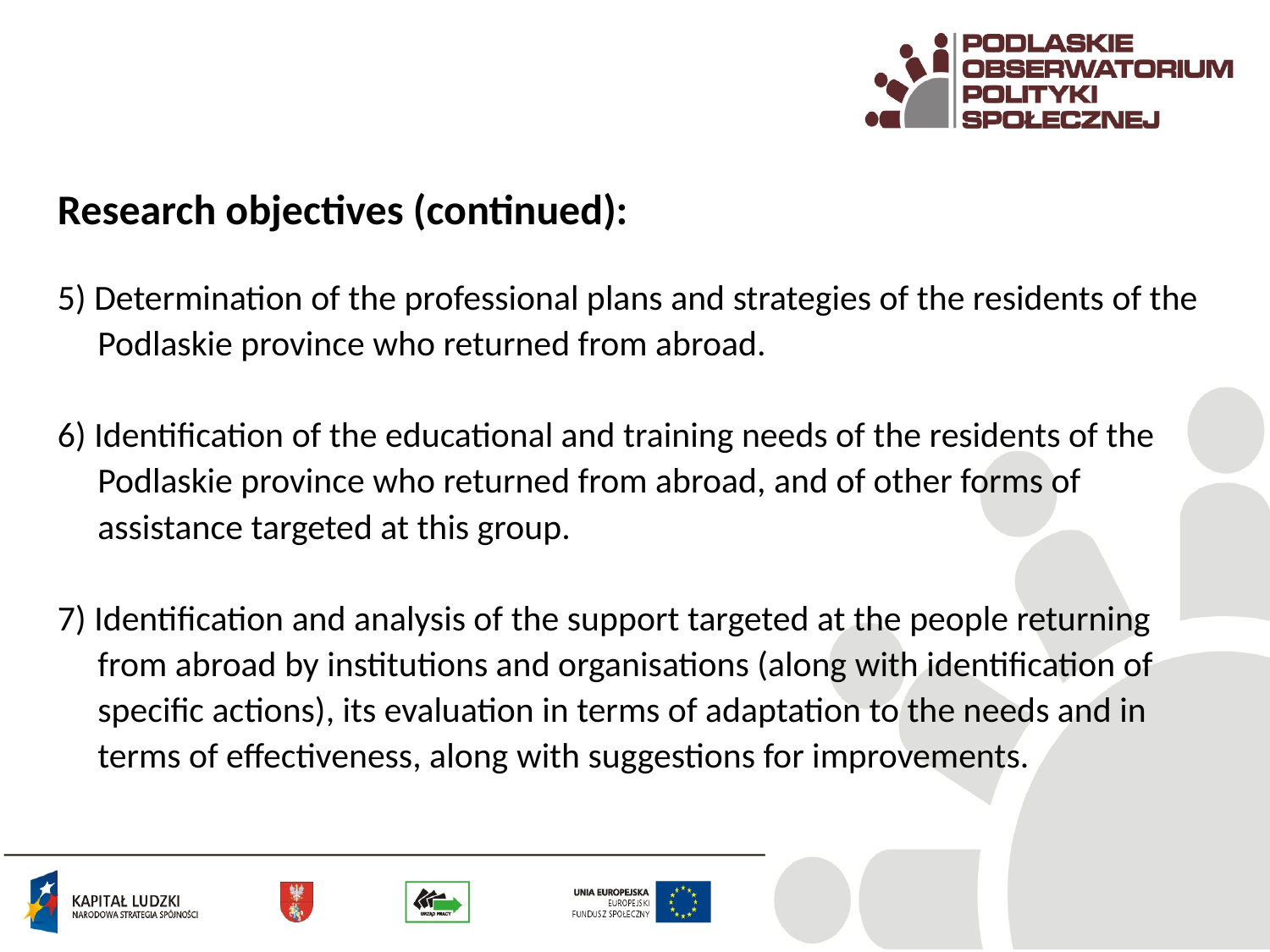

Research objectives (continued):

5) Determination of the professional plans and strategies of the residents of the
     Podlaskie province who returned from abroad.

6) Identification of the educational and training needs of the residents of the
     Podlaskie province who returned from abroad, and of other forms of
     assistance targeted at this group.

7) Identification and analysis of the support targeted at the people returning
     from abroad by institutions and organisations (along with identification of
     specific actions), its evaluation in terms of adaptation to the needs and in
     terms of effectiveness, along with suggestions for improvements.